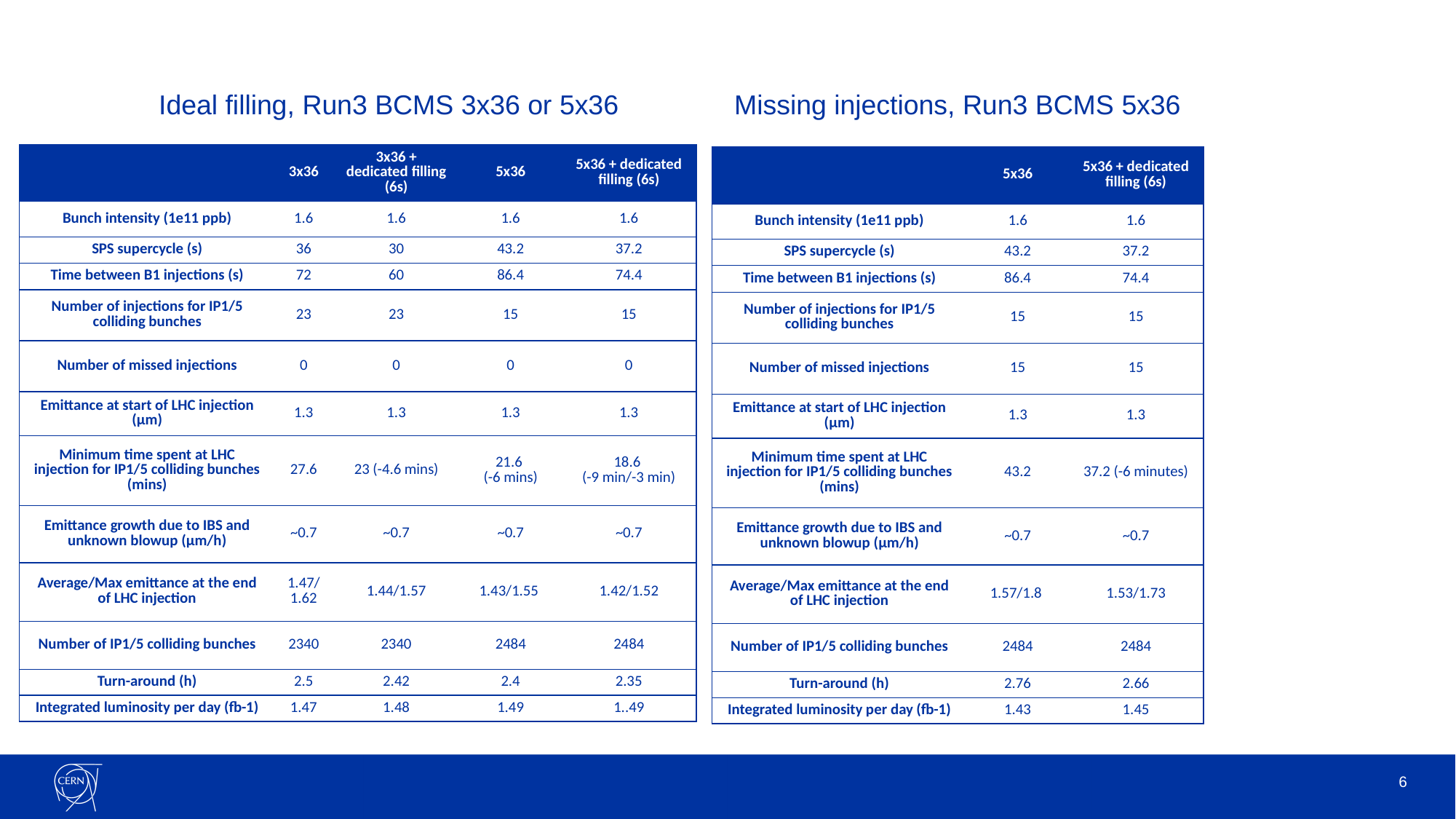

Ideal filling, Run3 BCMS 3x36 or 5x36
Missing injections, Run3 BCMS 5x36
|  | 3x36 | 3x36 + dedicated filling (6s) | 5x36 | 5x36 + dedicated filling (6s) |
| --- | --- | --- | --- | --- |
| Bunch intensity (1e11 ppb) | 1.6 | 1.6 | 1.6 | 1.6 |
| SPS supercycle (s) | 36 | 30 | 43.2 | 37.2 |
| Time between B1 injections (s) | 72 | 60 | 86.4 | 74.4 |
| Number of injections for IP1/5 colliding bunches | 23 | 23 | 15 | 15 |
| Number of missed injections | 0 | 0 | 0 | 0 |
| Emittance at start of LHC injection (μm) | 1.3 | 1.3 | 1.3 | 1.3 |
| Minimum time spent at LHC injection for IP1/5 colliding bunches (mins) | 27.6 | 23 (-4.6 mins) | 21.6 (-6 mins) | 18.6 (-9 min/-3 min) |
| Emittance growth due to IBS and unknown blowup (μm/h) | ~0.7 | ~0.7 | ~0.7 | ~0.7 |
| Average/Max emittance at the end of LHC injection | 1.47/1.62 | 1.44/1.57 | 1.43/1.55 | 1.42/1.52 |
| Number of IP1/5 colliding bunches | 2340 | 2340 | 2484 | 2484 |
| Turn-around (h) | 2.5 | 2.42 | 2.4 | 2.35 |
| Integrated luminosity per day (fb-1) | 1.47 | 1.48 | 1.49 | 1..49 |
|  | 5x36 | 5x36 + dedicated filling (6s) |
| --- | --- | --- |
| Bunch intensity (1e11 ppb) | 1.6 | 1.6 |
| SPS supercycle (s) | 43.2 | 37.2 |
| Time between B1 injections (s) | 86.4 | 74.4 |
| Number of injections for IP1/5 colliding bunches | 15 | 15 |
| Number of missed injections | 15 | 15 |
| Emittance at start of LHC injection (μm) | 1.3 | 1.3 |
| Minimum time spent at LHC injection for IP1/5 colliding bunches (mins) | 43.2 | 37.2 (-6 minutes) |
| Emittance growth due to IBS and unknown blowup (μm/h) | ~0.7 | ~0.7 |
| Average/Max emittance at the end of LHC injection | 1.57/1.8 | 1.53/1.73 |
| Number of IP1/5 colliding bunches | 2484 | 2484 |
| Turn-around (h) | 2.76 | 2.66 |
| Integrated luminosity per day (fb-1) | 1.43 | 1.45 |
6